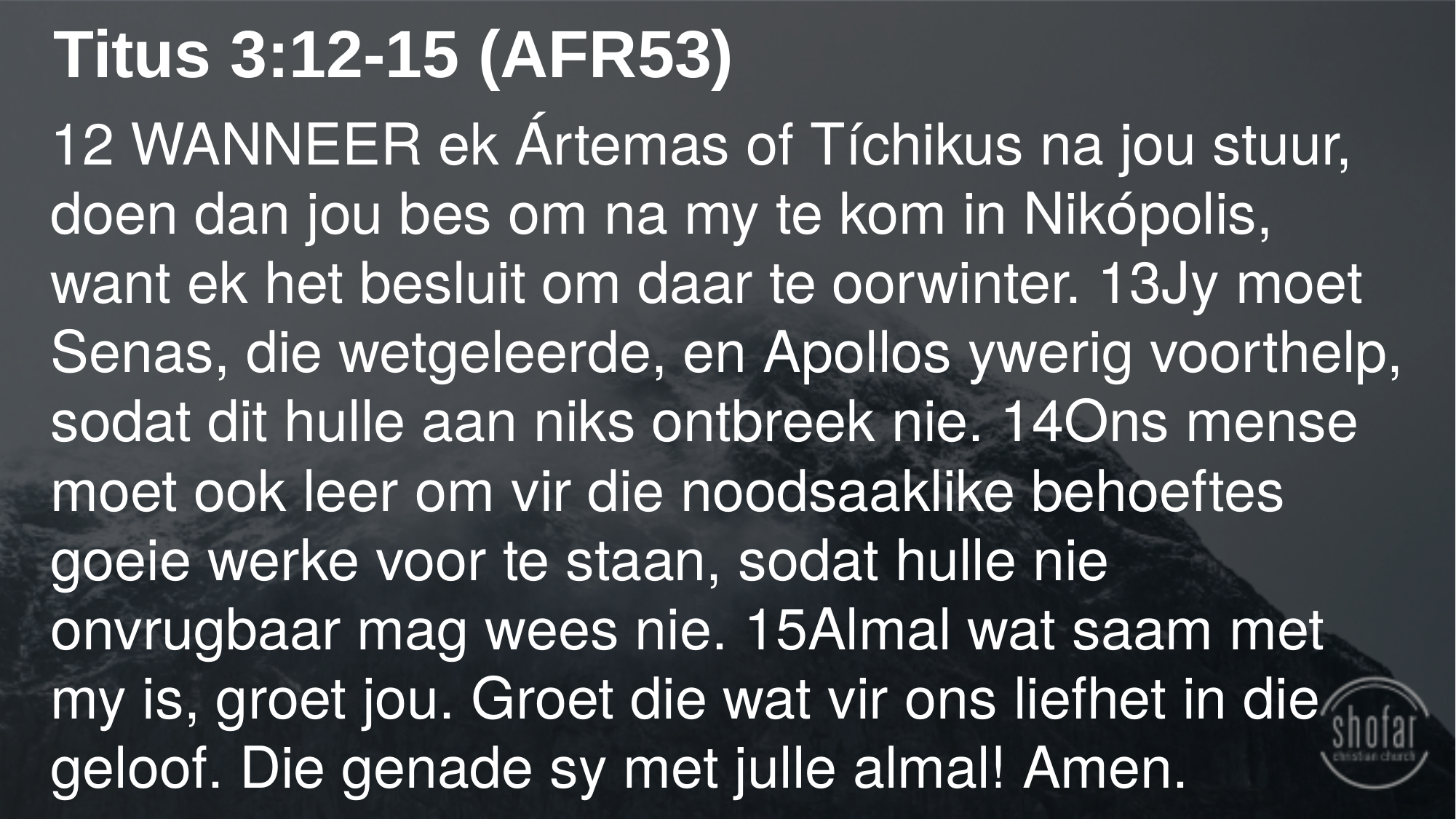

Titus 3:12-15 (AFR53)
12 WANNEER ek Ártemas of Tíchikus na jou stuur, doen dan jou bes om na my te kom in Nikópolis, want ek het besluit om daar te oorwinter. 13Jy moet Senas, die wetgeleerde, en Apollos ywerig voorthelp, sodat dit hulle aan niks ontbreek nie. 14Ons mense moet ook leer om vir die noodsaaklike behoeftes goeie werke voor te staan, sodat hulle nie onvrugbaar mag wees nie. 15Almal wat saam met my is, groet jou. Groet die wat vir ons liefhet in die geloof. Die genade sy met julle almal! Amen.